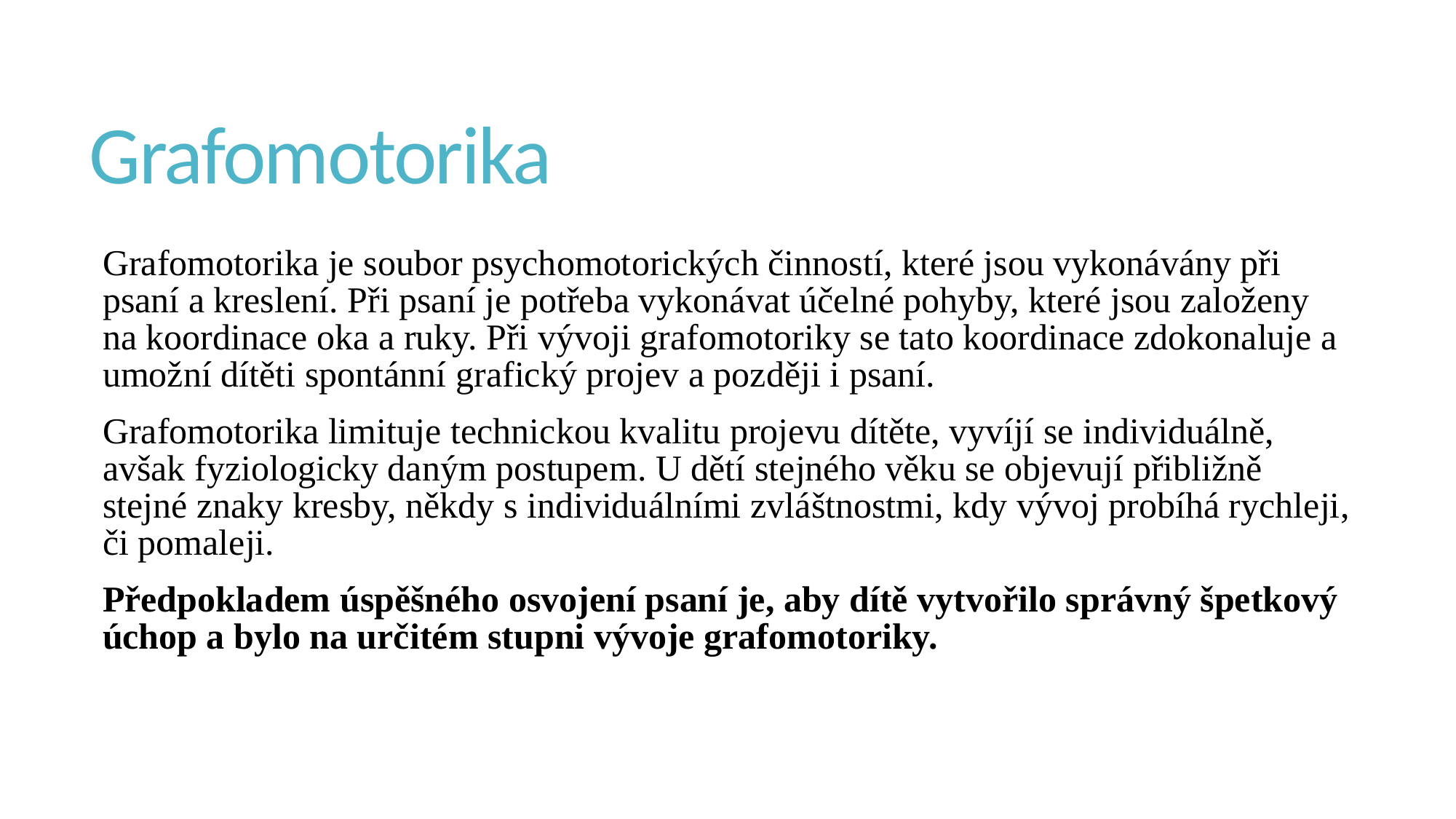

# Grafomotorika
Grafomotorika je soubor psychomotorických činností, které jsou vykonávány při psaní a kreslení. Při psaní je potřeba vykonávat účelné pohyby, které jsou založeny na koordinace oka a ruky. Při vývoji grafomotoriky se tato koordinace zdokonaluje a umožní dítěti spontánní grafický projev a později i psaní.
Grafomotorika limituje technickou kvalitu projevu dítěte, vyvíjí se individuálně, avšak fyziologicky daným postupem. U dětí stejného věku se objevují přibližně stejné znaky kresby, někdy s individuálními zvláštnostmi, kdy vývoj probíhá rychleji, či pomaleji.
Předpokladem úspěšného osvojení psaní je, aby dítě vytvořilo správný špetkový úchop a bylo na určitém stupni vývoje grafomotoriky.